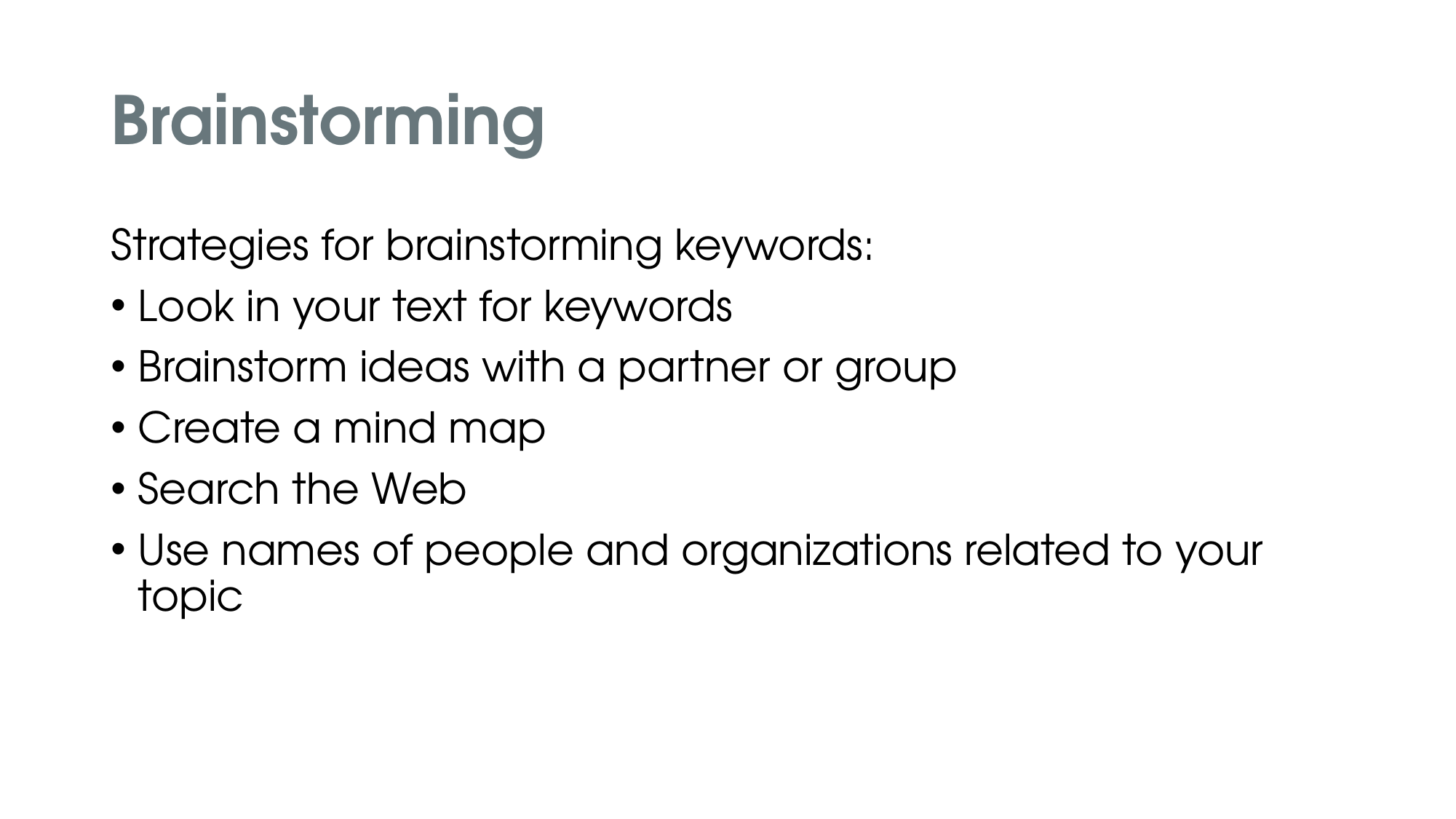

# Brainstorming
Strategies for brainstorming keywords:
Look in your text for keywords
Brainstorm ideas with a partner or group
Create a mind map
Search the Web
Use names of people and organizations related to your topic